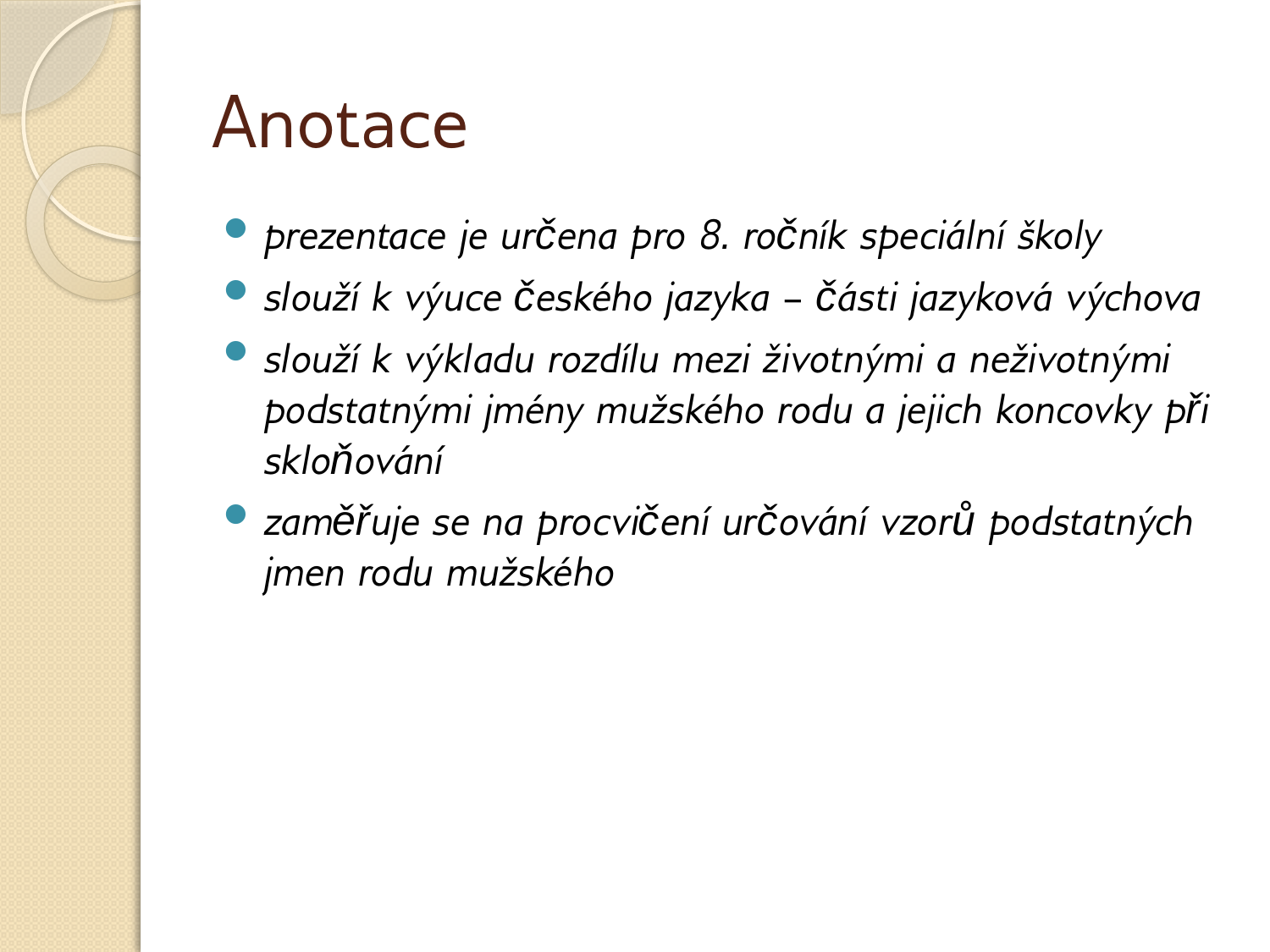

# Anotace
prezentace je určena pro 8. ročník speciální školy
slouží k výuce českého jazyka – části jazyková výchova
slouží k výkladu rozdílu mezi životnými a neživotnými podstatnými jmény mužského rodu a jejich koncovky při skloňování
zaměřuje se na procvičení určování vzorů podstatných jmen rodu mužského